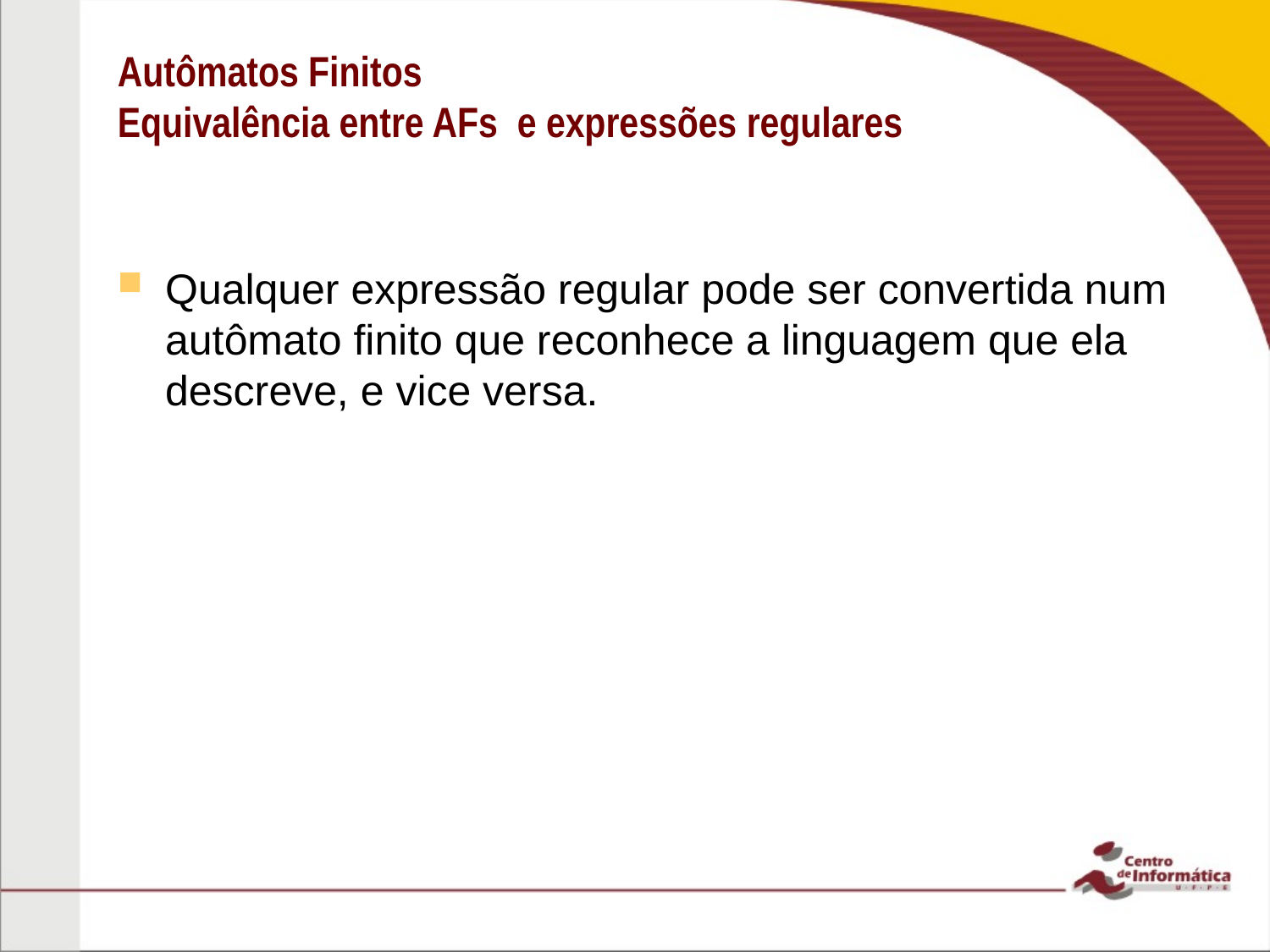

# Autômatos Finitos Equivalência entre AFs  e expressões regulares

Qualquer expressão regular pode ser convertida num autômato finito que reconhece a linguagem que ela descreve, e vice versa.